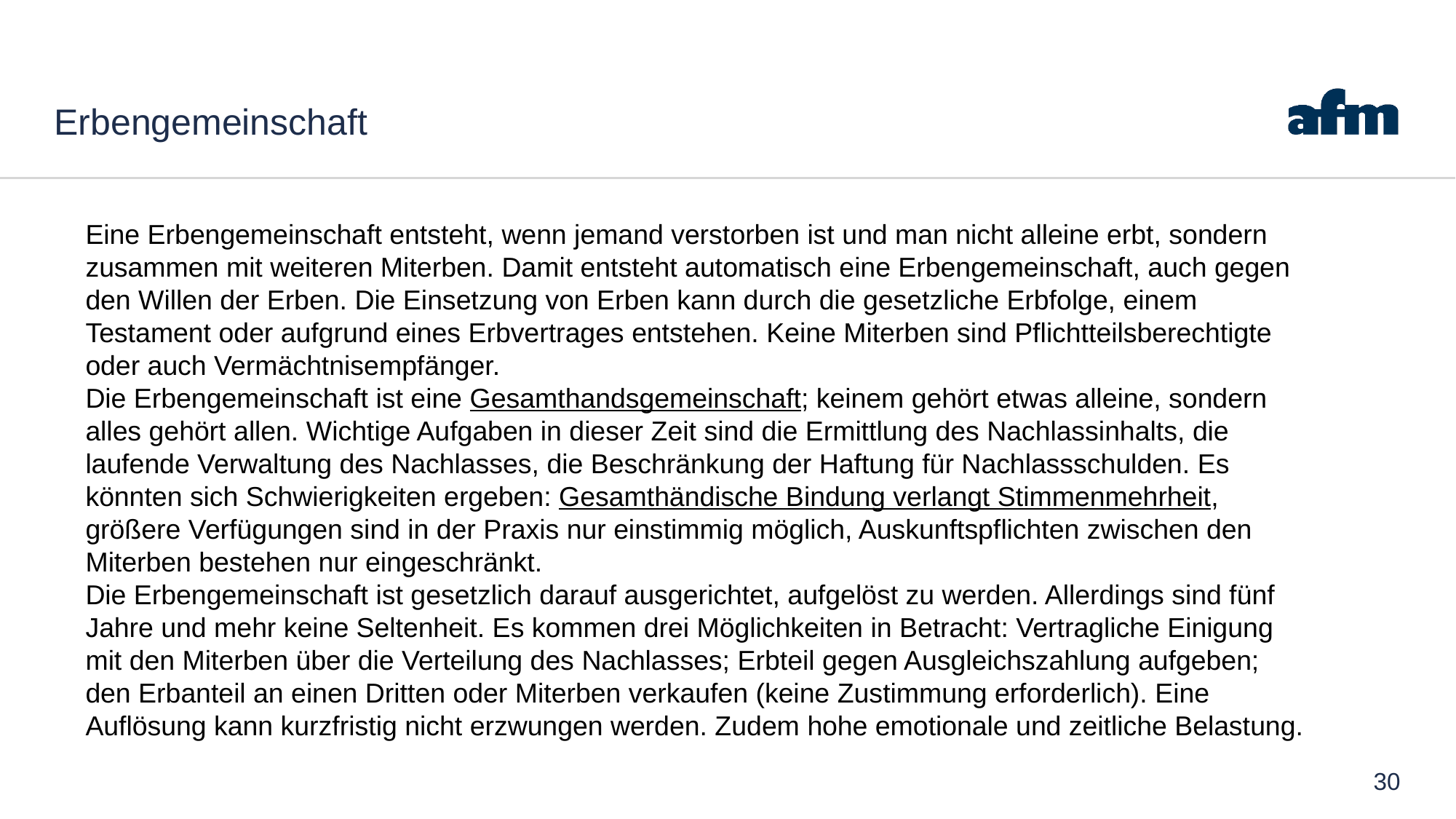

# Erbengemeinschaft
Eine Erbengemeinschaft entsteht, wenn jemand verstorben ist und man nicht alleine erbt, sondern zusammen mit weiteren Miterben. Damit entsteht automatisch eine Erbengemeinschaft, auch gegen den Willen der Erben. Die Einsetzung von Erben kann durch die gesetzliche Erbfolge, einem Testament oder aufgrund eines Erbvertrages entstehen. Keine Miterben sind Pflichtteilsberechtigte oder auch Vermächtnisempfänger.
Die Erbengemeinschaft ist eine Gesamthandsgemeinschaft; keinem gehört etwas alleine, sondern alles gehört allen. Wichtige Aufgaben in dieser Zeit sind die Ermittlung des Nachlassinhalts, die laufende Verwaltung des Nachlasses, die Beschränkung der Haftung für Nachlassschulden. Es könnten sich Schwierigkeiten ergeben: Gesamthändische Bindung verlangt Stimmenmehrheit, größere Verfügungen sind in der Praxis nur einstimmig möglich, Auskunftspflichten zwischen den Miterben bestehen nur eingeschränkt.
Die Erbengemeinschaft ist gesetzlich darauf ausgerichtet, aufgelöst zu werden. Allerdings sind fünf Jahre und mehr keine Seltenheit. Es kommen drei Möglichkeiten in Betracht: Vertragliche Einigung mit den Miterben über die Verteilung des Nachlasses; Erbteil gegen Ausgleichszahlung aufgeben; den Erbanteil an einen Dritten oder Miterben verkaufen (keine Zustimmung erforderlich). Eine Auflösung kann kurzfristig nicht erzwungen werden. Zudem hohe emotionale und zeitliche Belastung.
30